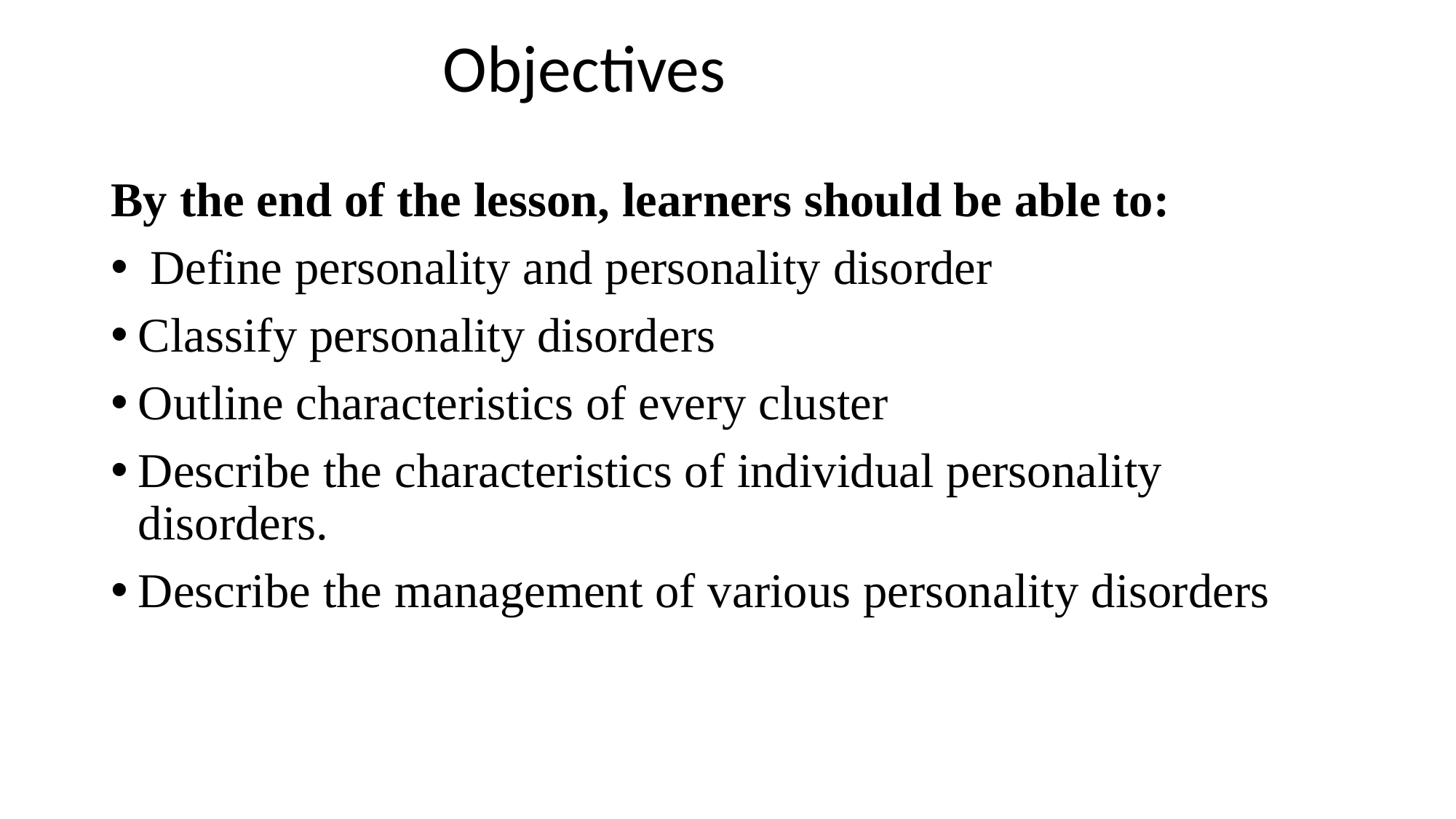

# Objectives
By the end of the lesson, learners should be able to:
 Define personality and personality disorder
Classify personality disorders
Outline characteristics of every cluster
Describe the characteristics of individual personality disorders.
Describe the management of various personality disorders